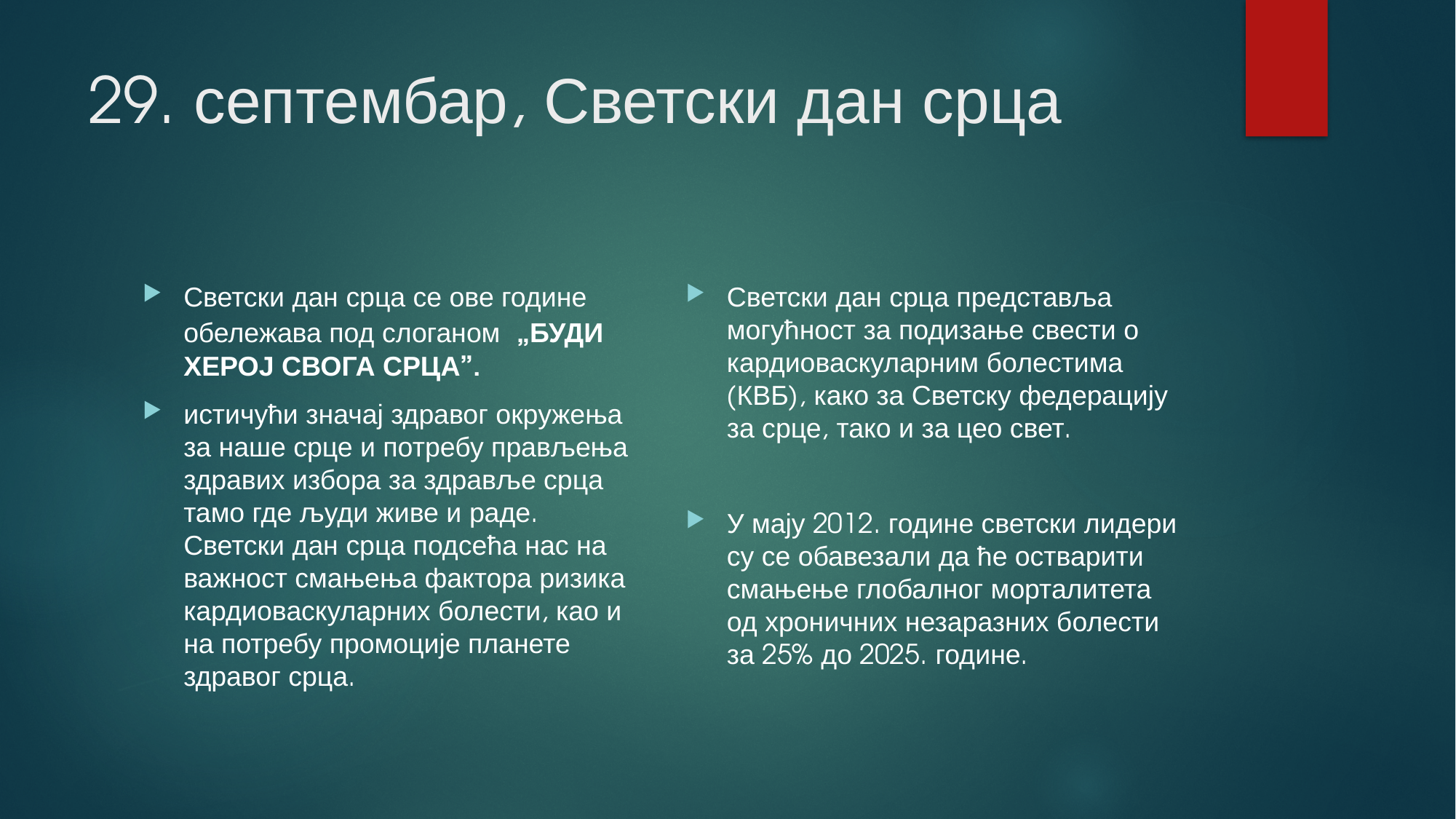

# 29. септембар, Светски дан срца
Светски дан срца се ове године обележава под слоганом  „БУДИ ХЕРОЈ СВОГА СРЦА”.
истичући значај здравог окружења за наше срце и потребу прављења здравих избора за здравље срца тамо где људи живе и раде. Светски дан срца подсећа нас на важност смањења фактора ризика кардиоваскуларних болести, као и на потребу промоције планете здравог срца.

Светски дан срца представља могућност за подизање свести о кардиоваскуларним болестима (КВБ), како за Светску федерацију за срце, тако и за цео свет.

У мају 2012. године светски лидери су се обавезали да ће остварити смањење глобалног морталитета од хроничних незаразних болести за 25% до 2025. године.